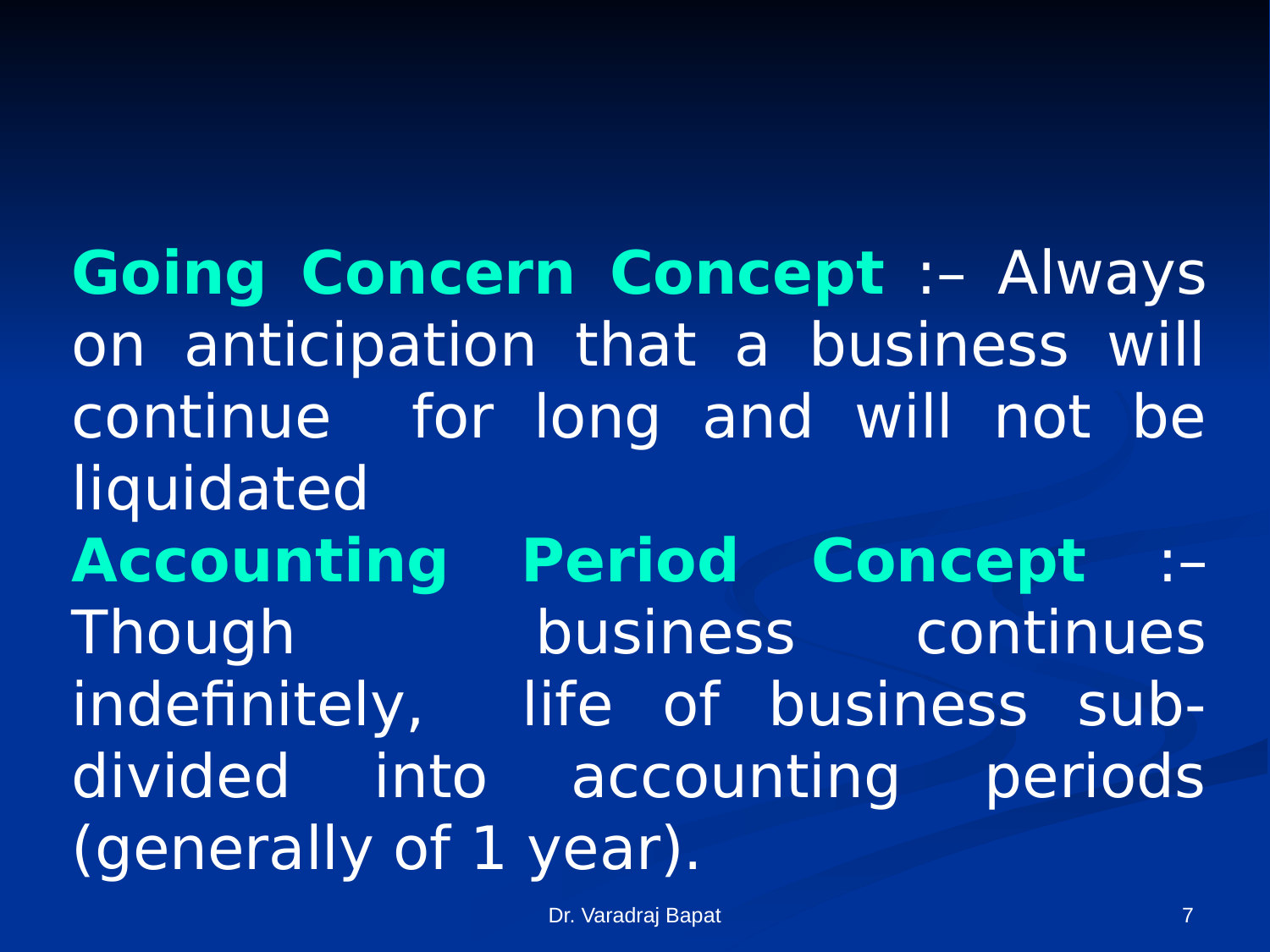

Going Concern Concept :– Always on anticipation that a business will continue  for long and will not be liquidated
Accounting Period Concept :– Though  business continues indefinitely,  life of business sub-divided into accounting periods (generally of 1 year).
Dr. Varadraj Bapat
7